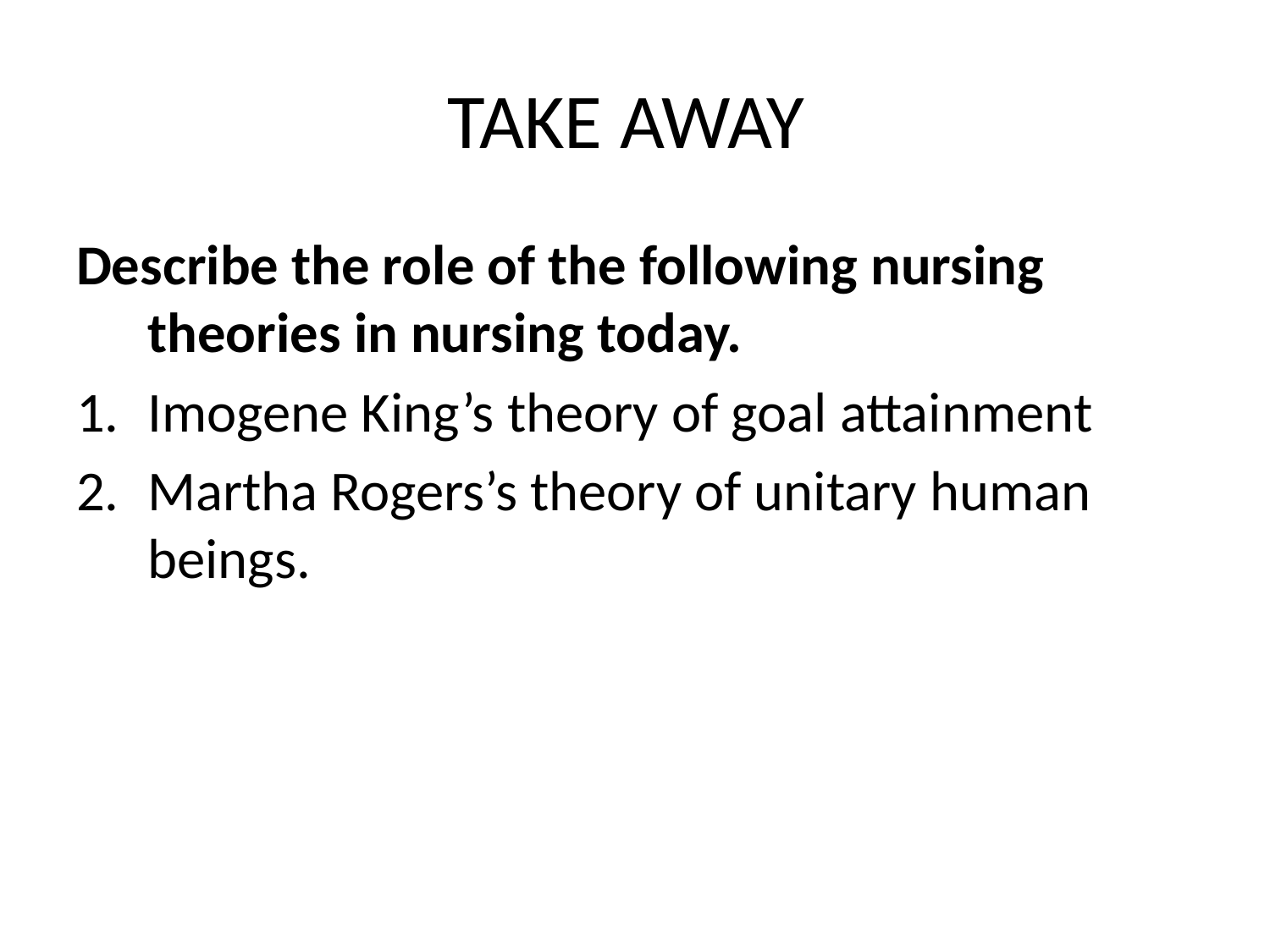

# TAKE AWAY
Describe the role of the following nursing theories in nursing today.
Imogene King’s theory of goal attainment
Martha Rogers’s theory of unitary human beings.